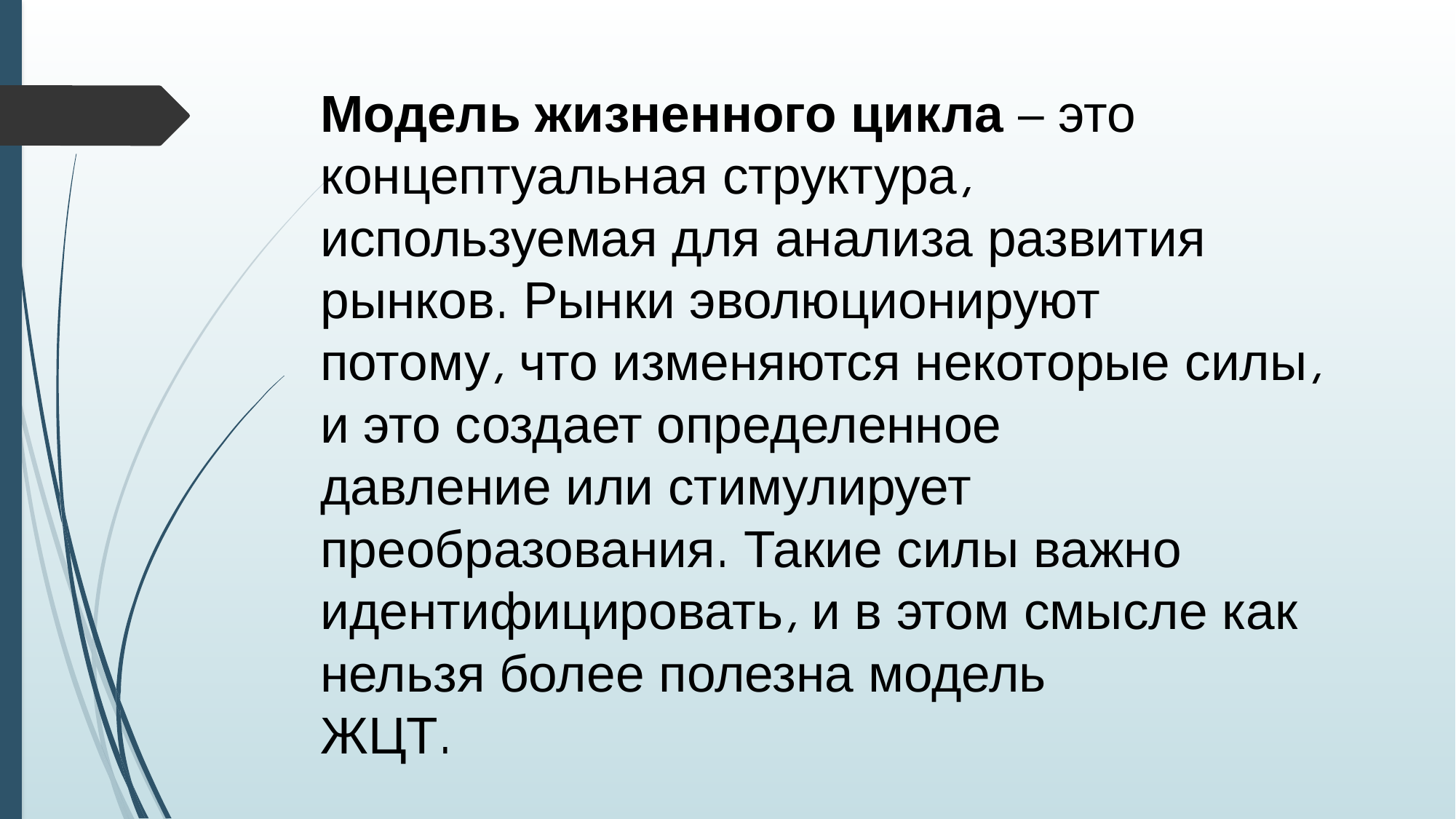

# Модель жизненного цикла – это концептуальная структура, используемая для анализа развития рынков. Рынки эволюционируют потому, что изменяются некоторые силы, и это создает определенное давление или стимулирует преобразования. Такие силы важно идентифицировать, и в этом смысле как нельзя более полезна модель ЖЦТ.